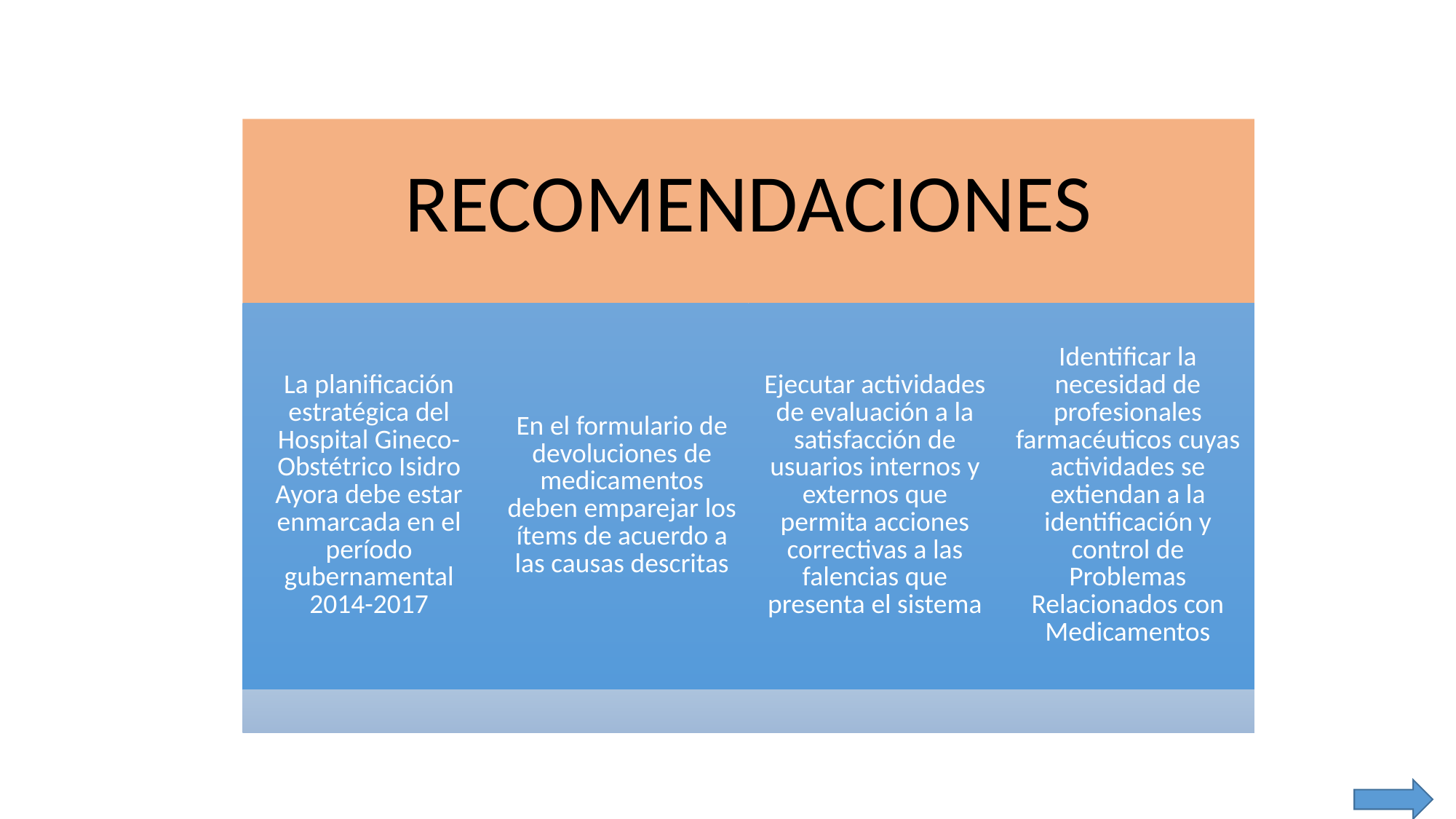

RECOMENDACIONES
En el formulario de devoluciones de medicamentos deben emparejar los ítems de acuerdo a las causas descritas
Ejecutar actividades de evaluación a la satisfacción de usuarios internos y externos que permita acciones correctivas a las falencias que presenta el sistema
Identificar la necesidad de profesionales farmacéuticos cuyas actividades se extiendan a la identificación y control de Problemas Relacionados con Medicamentos
La planificación estratégica del Hospital Gineco-Obstétrico Isidro Ayora debe estar enmarcada en el período gubernamental 2014-2017